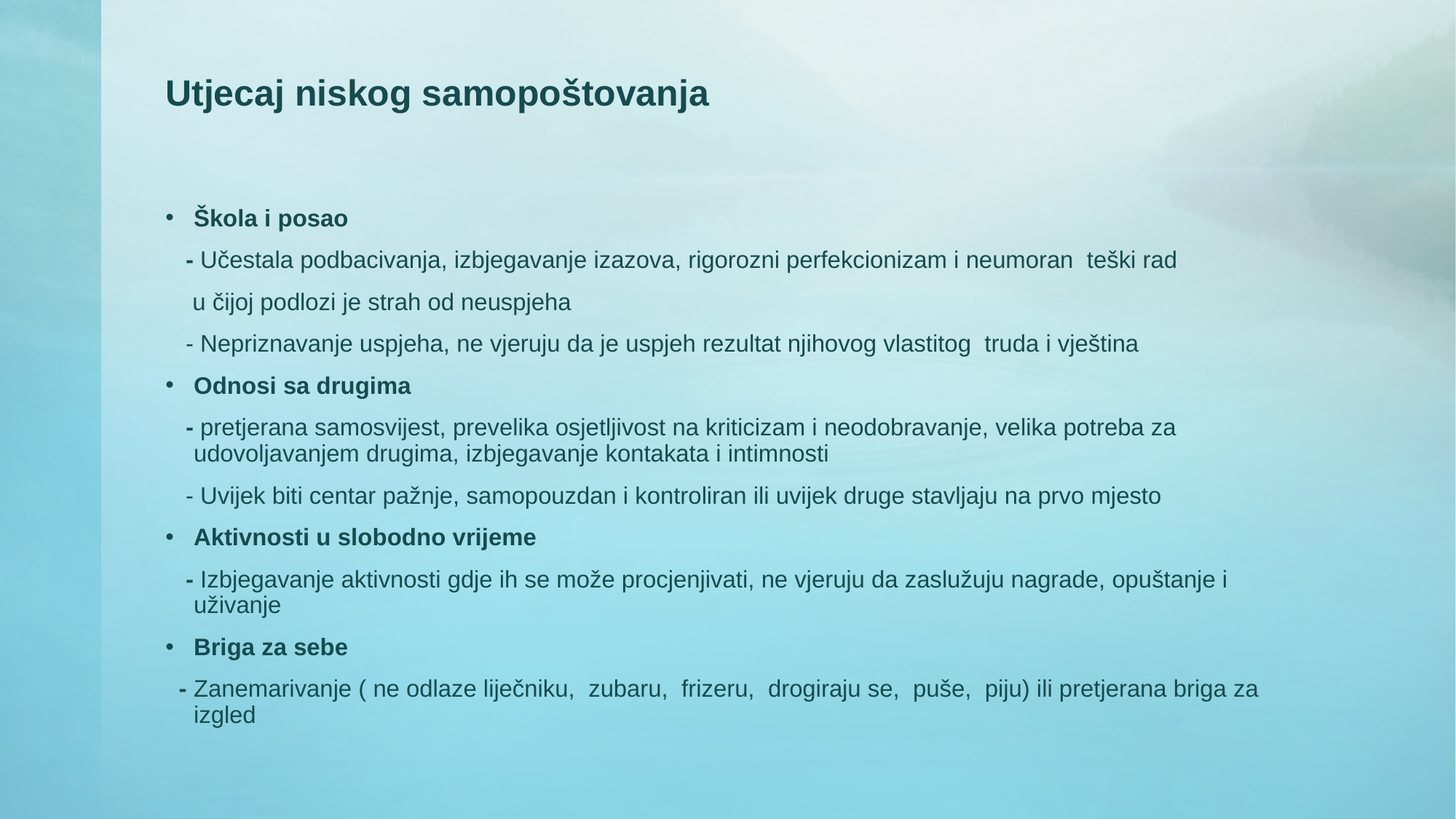

# Utjecaj niskog samopoštovanja
Škola i posao
   - Učestala podbacivanja, izbjegavanje izazova, rigorozni perfekcionizam i neumoran  teški rad
    u čijoj podlozi je strah od neuspjeha
   - Nepriznavanje uspjeha, ne vjeruju da je uspjeh rezultat njihovog vlastitog  truda i vještina
Odnosi sa drugima
   - pretjerana samosvijest, prevelika osjetljivost na kriticizam i neodobravanje, velika potreba za udovoljavanjem drugima, izbjegavanje kontakata i intimnosti
   - Uvijek biti centar pažnje, samopouzdan i kontroliran ili uvijek druge stavljaju na prvo mjesto
Aktivnosti u slobodno vrijeme
   - Izbjegavanje aktivnosti gdje ih se može procjenjivati, ne vjeruju da zaslužuju nagrade, opuštanje i uživanje
Briga za sebe
  - Zanemarivanje ( ne odlaze liječniku,  zubaru,  frizeru,  drogiraju se,  puše,  piju) ili pretjerana briga za izgled